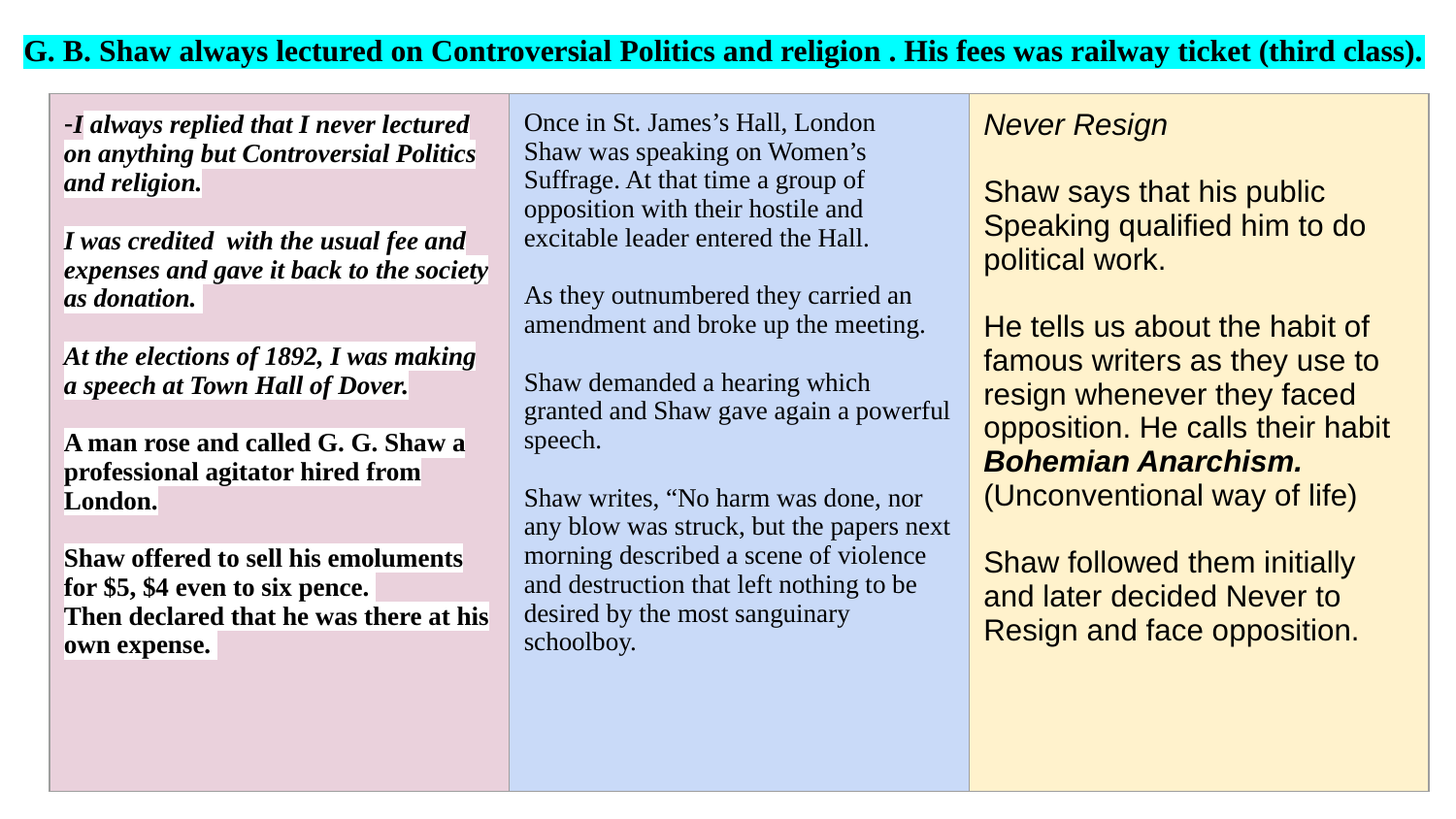

# G. B. Shaw always lectured on Controversial Politics and religion . His fees was railway ticket (third class).
| -I always replied that I never lectured on anything but Controversial Politics and religion. I was credited with the usual fee and expenses and gave it back to the society as donation. At the elections of 1892, I was making a speech at Town Hall of Dover. A man rose and called G. G. Shaw a professional agitator hired from London. Shaw offered to sell his emoluments for $5, $4 even to six pence. Then declared that he was there at his own expense. | Once in St. James’s Hall, London Shaw was speaking on Women’s Suffrage. At that time a group of opposition with their hostile and excitable leader entered the Hall. As they outnumbered they carried an amendment and broke up the meeting. Shaw demanded a hearing which granted and Shaw gave again a powerful speech. Shaw writes, “No harm was done, nor any blow was struck, but the papers next morning described a scene of violence and destruction that left nothing to be desired by the most sanguinary schoolboy. | Never Resign Shaw says that his public Speaking qualified him to do political work. He tells us about the habit of famous writers as they use to resign whenever they faced opposition. He calls their habit Bohemian Anarchism. (Unconventional way of life) Shaw followed them initially and later decided Never to Resign and face opposition. |
| --- | --- | --- |